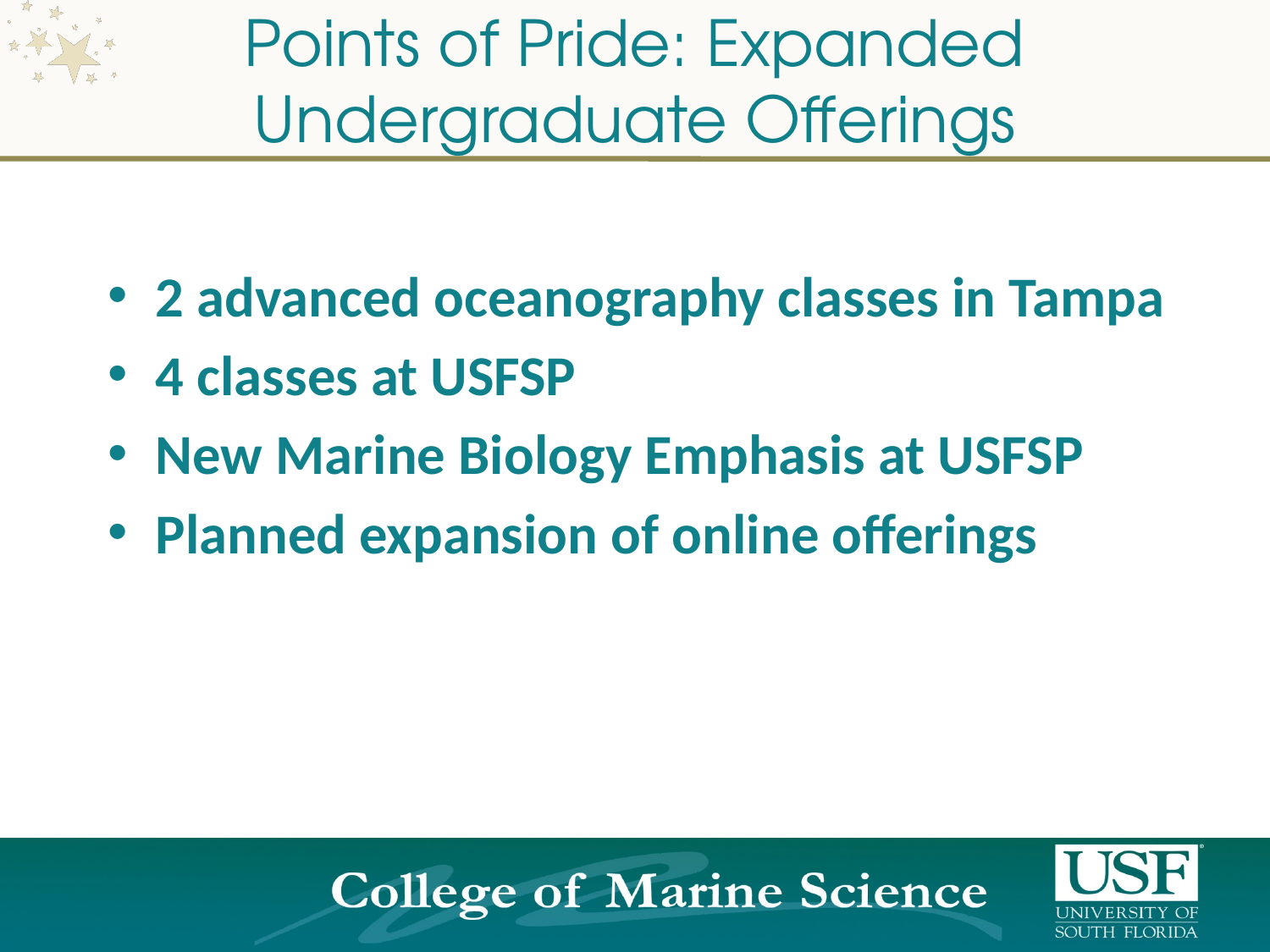

# Points of Pride: Expanded Undergraduate Offerings
2 advanced oceanography classes in Tampa
4 classes at USFSP
New Marine Biology Emphasis at USFSP
Planned expansion of online offerings